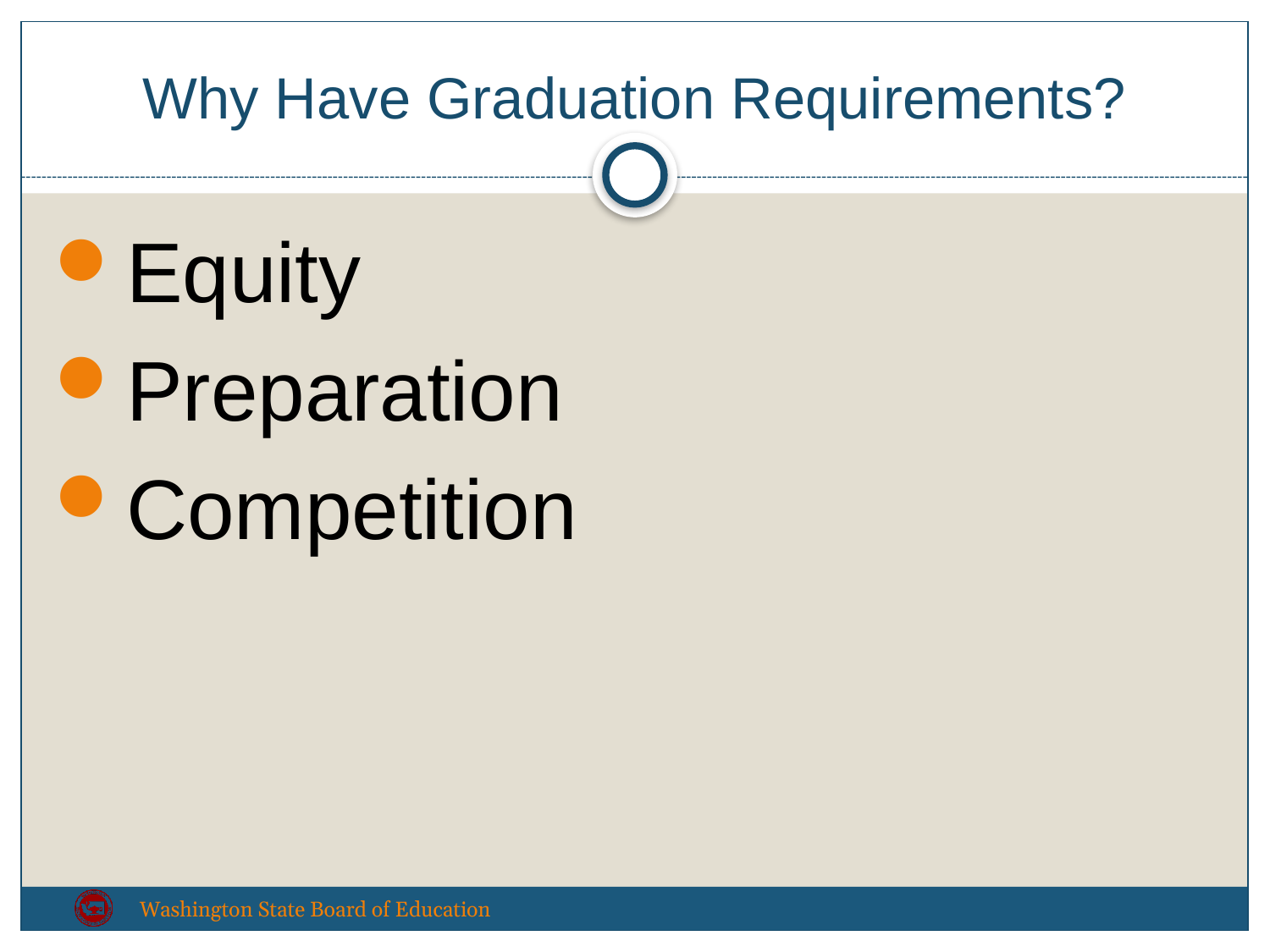

# Why Have Graduation Requirements?
Equity
Preparation
Competition
Washington State Board of Education